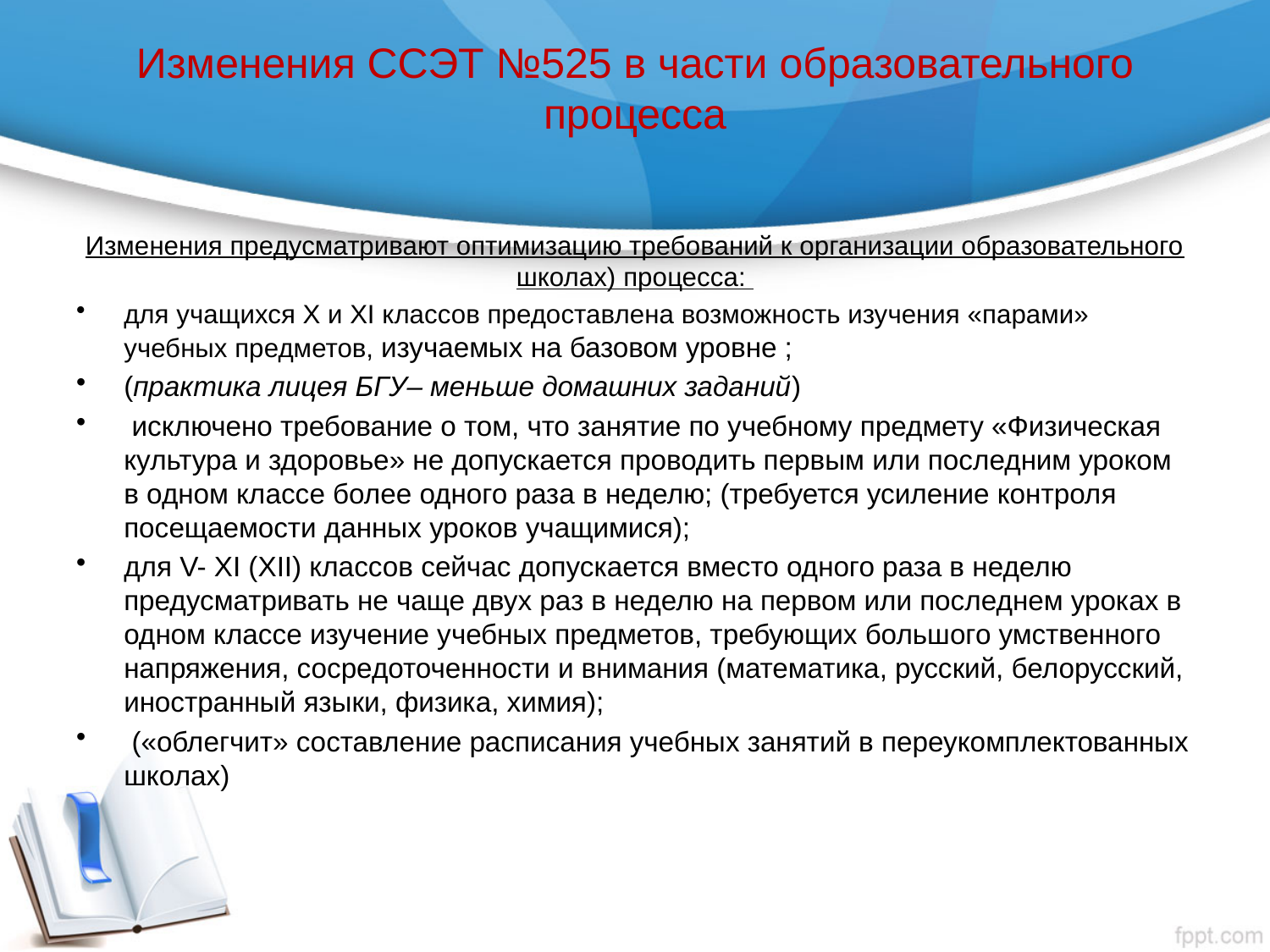

# Изменения ССЭТ №525 в части образовательного процесса
Изменения предусматривают оптимизацию требований к организации образовательного школах) процесса:
для учащихся X и XI классов предоставлена возможность изучения «парами» учебных предметов, изучаемых на базовом уровне ;
(практика лицея БГУ– меньше домашних заданий)
 исключено требование о том, что занятие по учебному предмету «Физическая культура и здоровье» не допускается проводить первым или последним уроком в одном классе более одного раза в неделю; (требуется усиление контроля посещаемости данных уроков учащимися);
для V- XI (XII) классов сейчас допускается вместо одного раза в неделю предусматривать не чаще двух раз в неделю на первом или последнем уроках в одном классе изучение учебных предметов, требующих большого умственного напряжения, сосредоточенности и внимания (математика, русский, белорусский, иностранный языки, физика, химия);
 («облегчит» составление расписания учебных занятий в переукомплектованных школах)